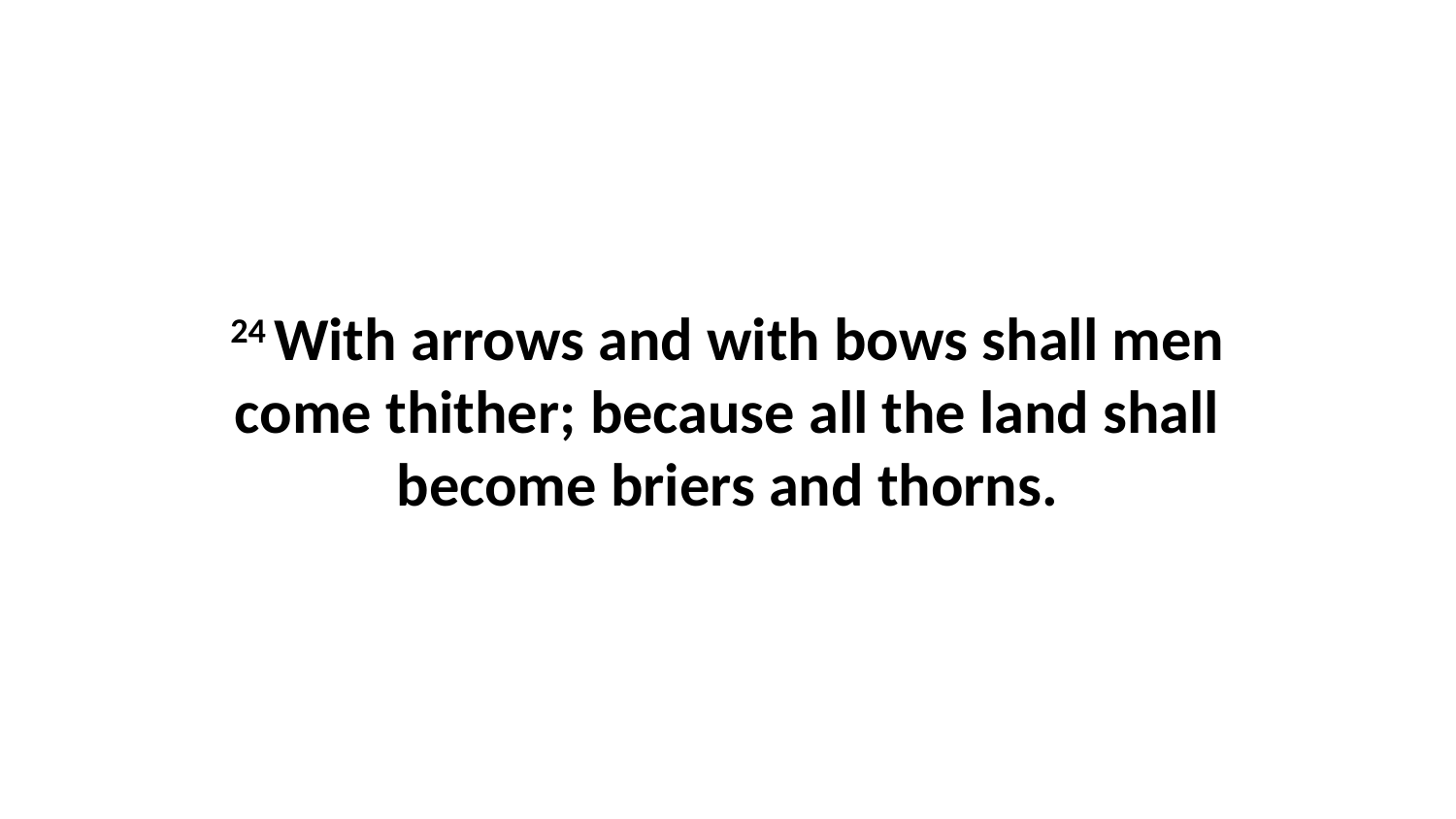

24 With arrows and with bows shall men come thither; because all the land shall become briers and thorns.